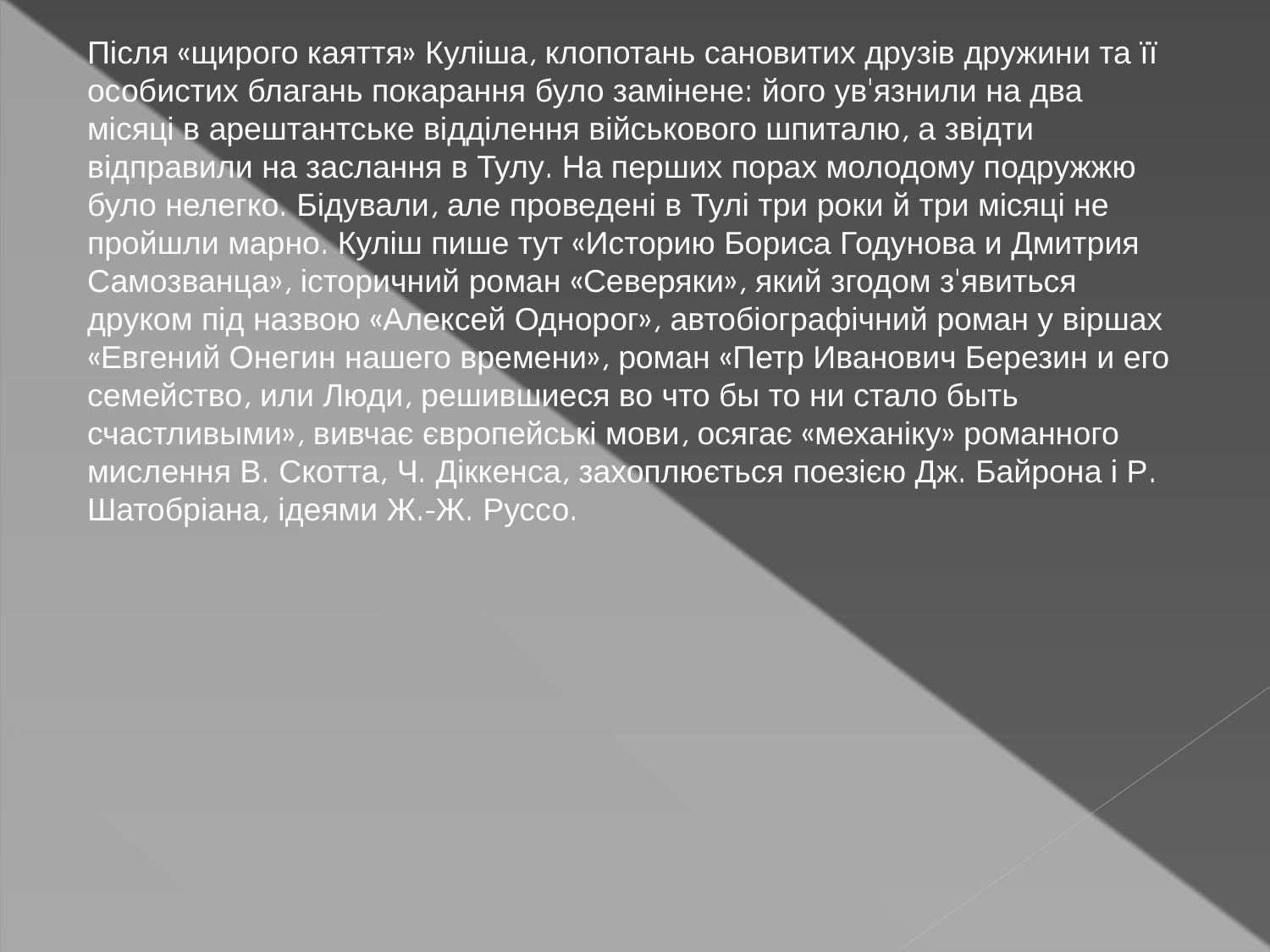

Після «щирого каяття» Куліша, клопотань сановитих друзів дружини та її особистих благань покарання було замінене: його ув'язнили на два місяці в арештантське відділення військового шпиталю, а звідти відправили на заслання в Тулу. На перших порах молодому подружжю було нелегко. Бідували, але проведені в Тулі три роки й три місяці не пройшли марно. Куліш пише тут «Историю Бориса Годунова и Дмитрия Самозванца», історичний роман «Северяки», який згодом з'явиться друком під назвою «Алексей Однорог», автобіографічний роман у віршах «Евгений Онегин нашего времени», роман «Петр Иванович Березин и его семейство, или Люди, решившиеся во что бы то ни стало быть счастливыми», вивчає європейські мови, осягає «механіку» романного мислення В. Скотта, Ч. Діккенса, захоплюється поезією Дж. Байрона і Р. Шатобріана, ідеями Ж.-Ж. Руссо.